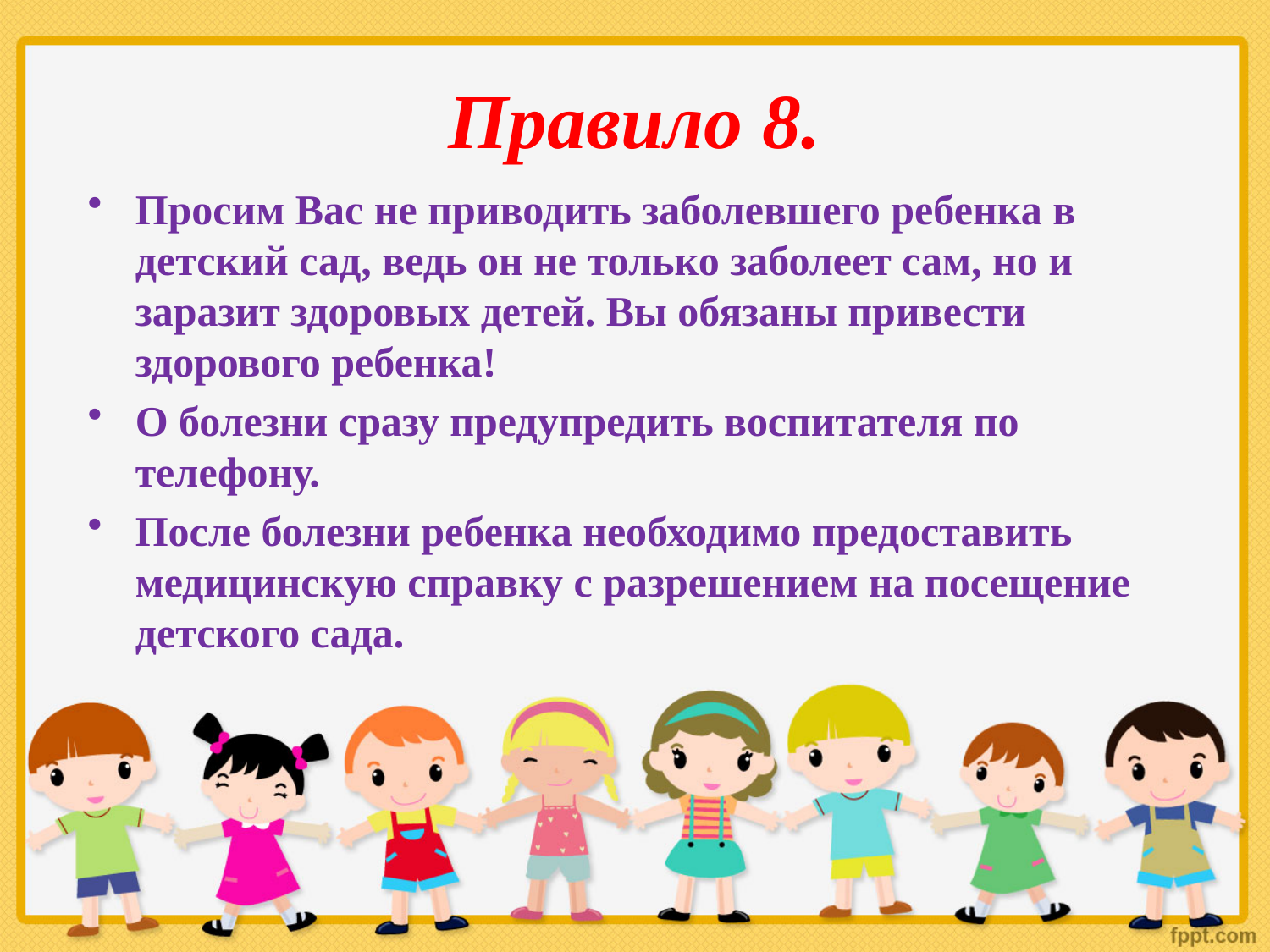

# Правило 8.
Просим Вас не приводить заболевшего ребенка в детский сад, ведь он не только заболеет сам, но и заразит здоровых детей. Вы обязаны привести здорового ребенка!
О болезни сразу предупредить воспитателя по телефону.
После болезни ребенка необходимо предоставить медицинскую справку с разрешением на посещение детского сада.